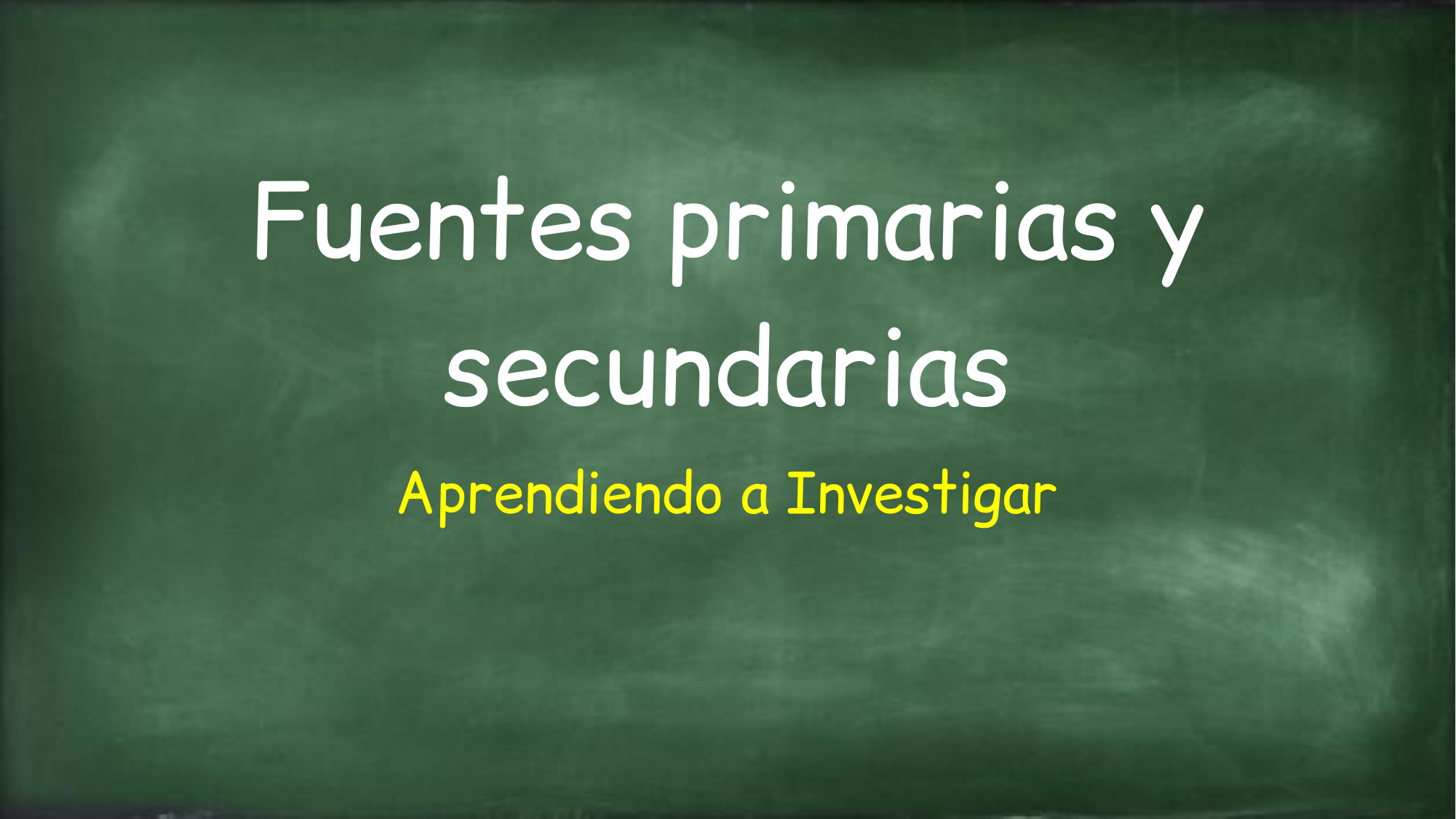

# Fuentes primarias y secundarias
Aprendiendo a Investigar